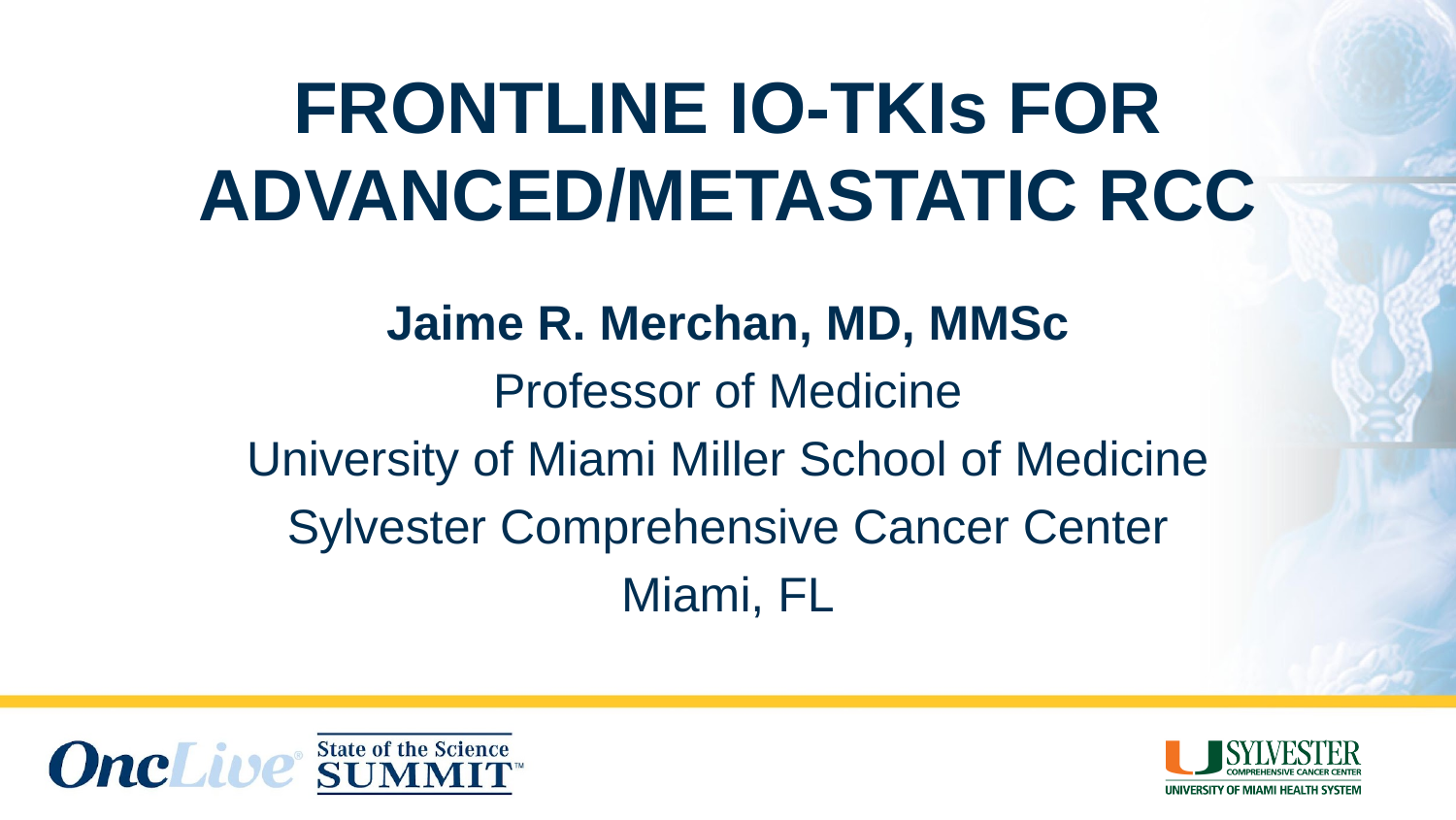

# FRONTLINE IO-TKIs FOR ADVANCED/METASTATIC RCC
Jaime R. Merchan, MD, MMSc
Professor of Medicine
University of Miami Miller School of Medicine
Sylvester Comprehensive Cancer Center
Miami, FL